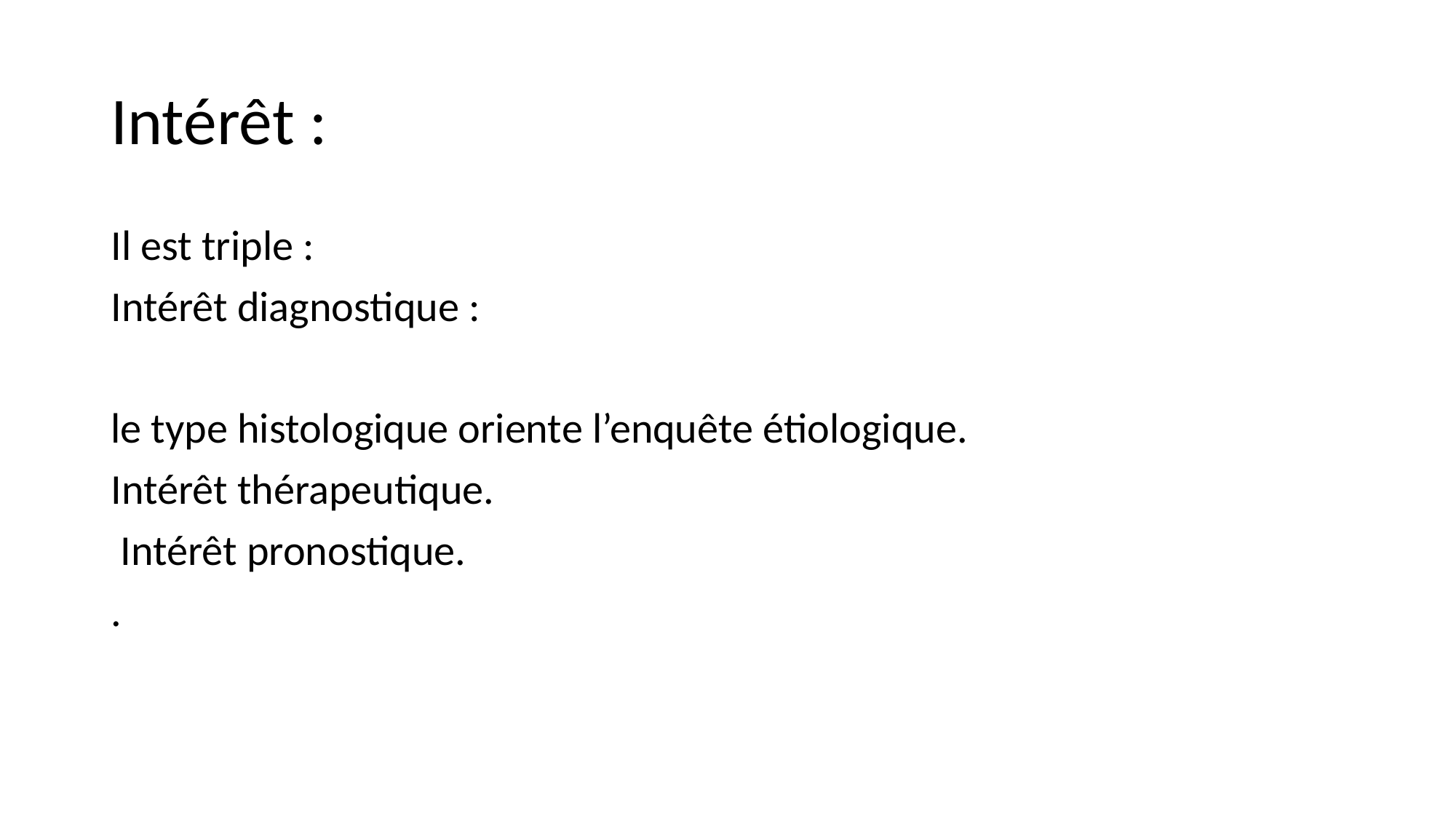

# Intérêt :
Il est triple :
Intérêt diagnostique :

le type histologique oriente l’enquête étiologique.
Intérêt thérapeutique.
 Intérêt pronostique.
.